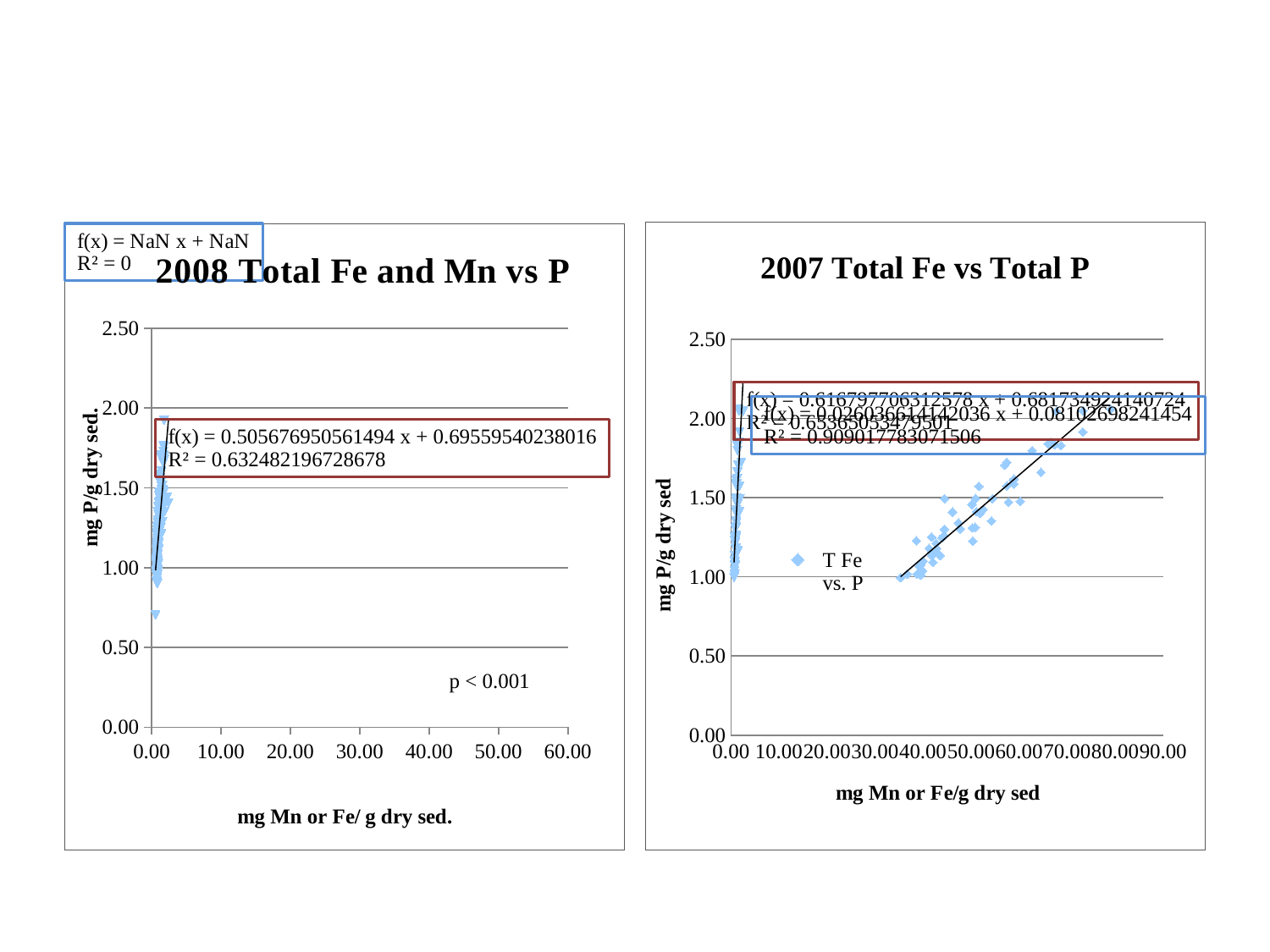

#

### Chart: 2008 Total Fe and Mn vs P

| Category |  |  |
|---|---|---|

### Chart: 2007 Total Fe vs Total P

| Category |  |  |
|---|---|---|